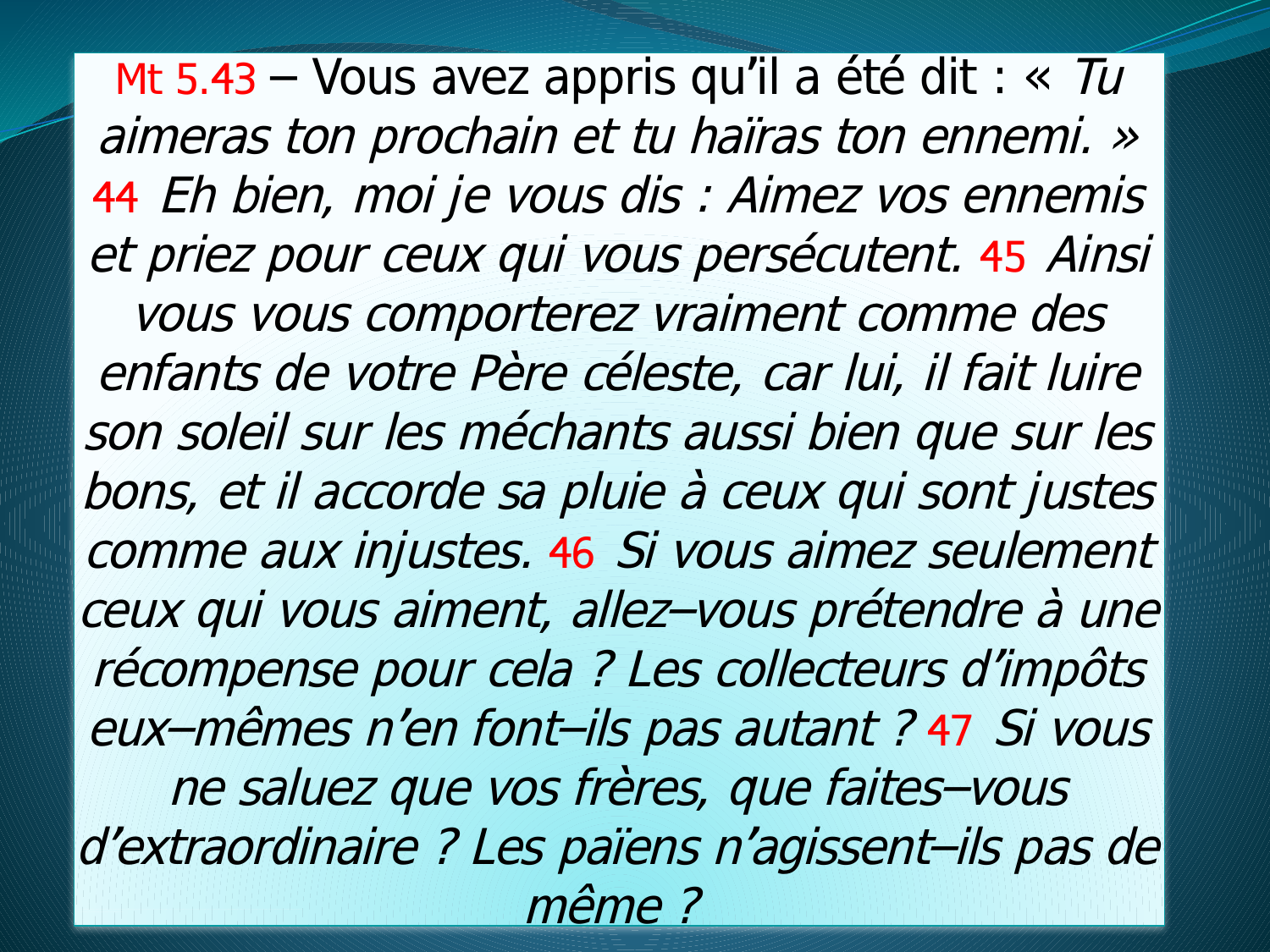

# Mt 5.43 – Vous avez appris qu’il a été dit : « Tu aimeras ton prochain et tu haïras ton ennemi. » 44  Eh bien, moi je vous dis : Aimez vos ennemis et priez pour ceux qui vous persécutent. 45  Ainsi vous vous comporterez vraiment comme des enfants de votre Père céleste, car lui, il fait luire son soleil sur les méchants aussi bien que sur les bons, et il accorde sa pluie à ceux qui sont justes comme aux injustes. 46  Si vous aimez seulement ceux qui vous aiment, allez–vous prétendre à une récompense pour cela ? Les collecteurs d’impôts eux–mêmes n’en font–ils pas autant ? 47  Si vous ne saluez que vos frères, que faites–vous d’extraordinaire ? Les païens n’agissent–ils pas de même ?
 “1 ¶  Jésus, voyant ces foules, monta sur une colline. Il s’assit, ses disciples se rassemblèrent autour de lui 2  et il se mit à les enseigner. Il leur dit :”

“3 ¶  – Heureux ceux qui se reconnaissent spirituellement pauvres, car le royaume des cieux leur appartient. 4  Heureux ceux qui pleurent, car Dieu les consolera. 5  Heureux ceux qui sont humbles, car Dieu leur donnera la terre en héritage. 6  Heureux ceux qui ont faim et soif de justice, car ils seront rassasiés. 7  Heureux ceux qui témoignent de la bonté, car Dieu sera bon pour eux. 8  Heureux ceux dont le cœur est pur, car ils verront Dieu. 9  Heureux ceux qui répandent autour d’eux la paix, car Dieu les reconnaîtra pour ses fils. 10  Heureux ceux qui sont opprimés pour la justice, car le royaume des cieux leur appartient. 11  Heureux serez–vous quand les hommes vous insulteront et vous persécuteront, lorsqu’ils répandront toutes sortes de